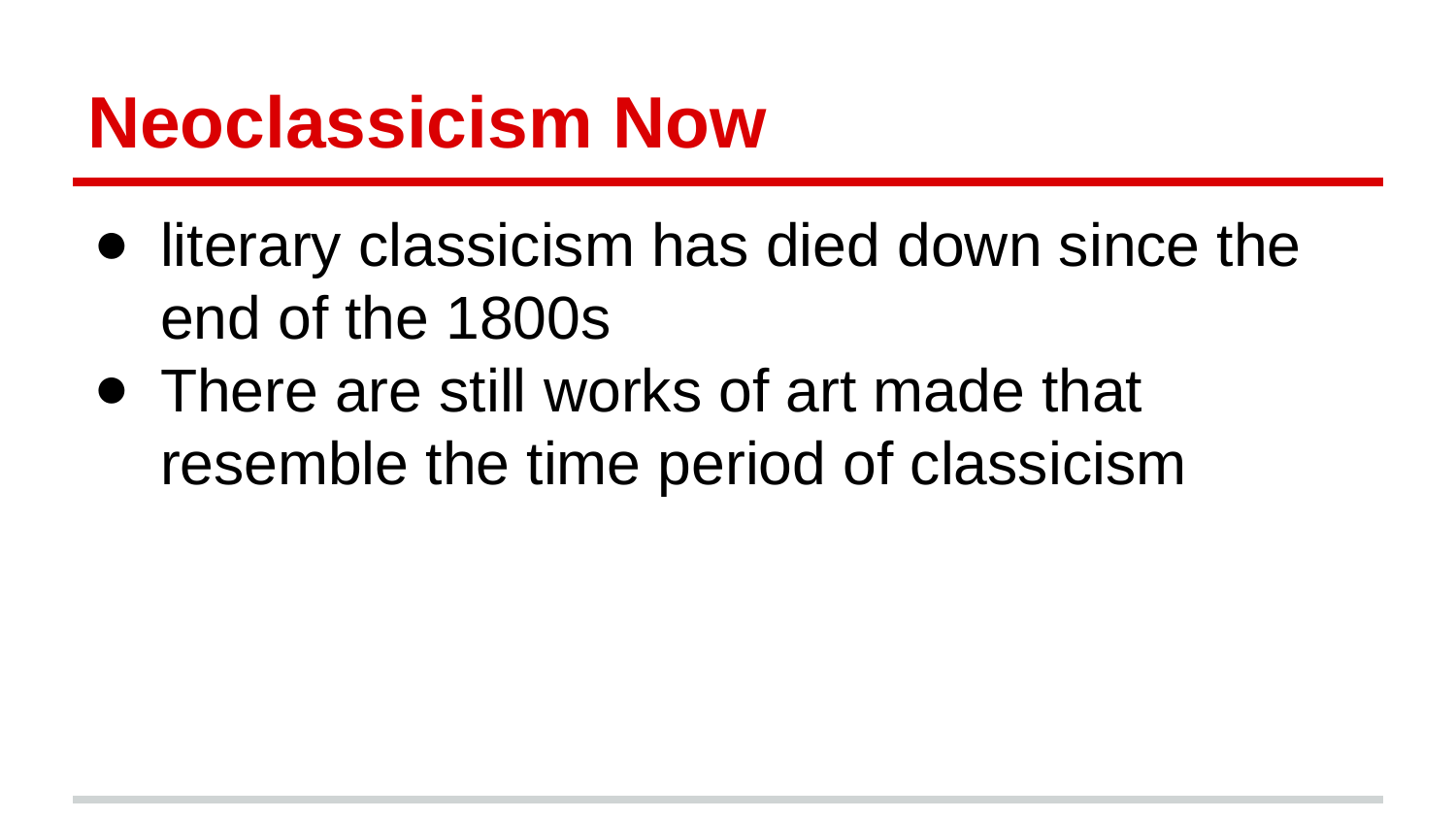

# Neoclassicism Now
literary classicism has died down since the end of the 1800s
There are still works of art made that resemble the time period of classicism